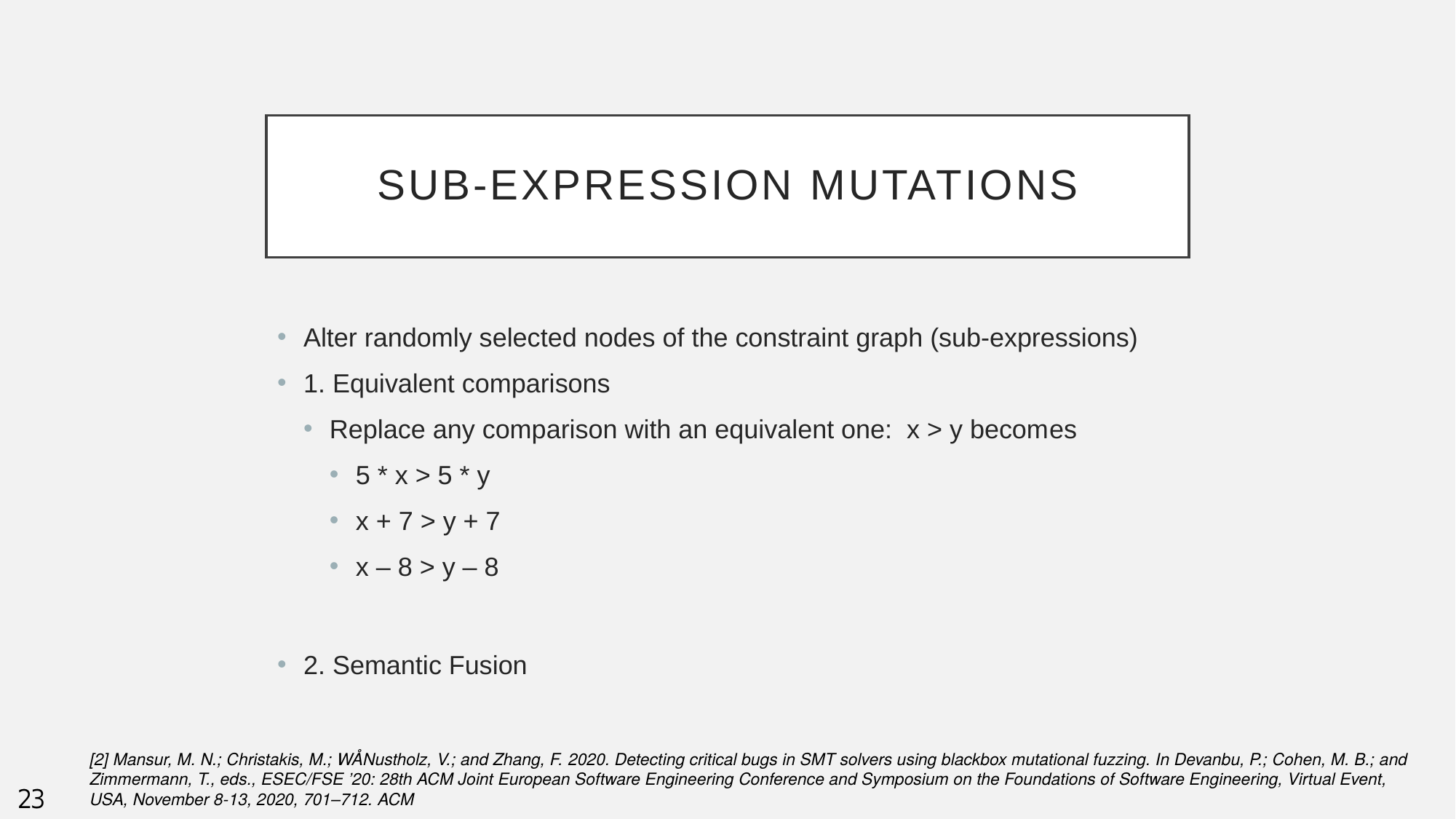

# Sub-expression mutations
Alter randomly selected nodes of the constraint graph (sub-expressions)
1. Equivalent comparisons
Replace any comparison with an equivalent one:  x > y becomes
5 * x > 5 * y
x + 7 > y + 7
x – 8 > y – 8

2. Semantic Fusion

[2] Mansur, M. N.; Christakis, M.; WÅNustholz, V.; and Zhang, F. 2020. Detecting critical bugs in SMT solvers using blackbox mutational fuzzing. In Devanbu, P.; Cohen, M. B.; and Zimmermann, T., eds., ESEC/FSE ’20: 28th ACM Joint European Software Engineering Conference and Symposium on the Foundations of Software Engineering, Virtual Event, USA, November 8-13, 2020, 701–712. ACM